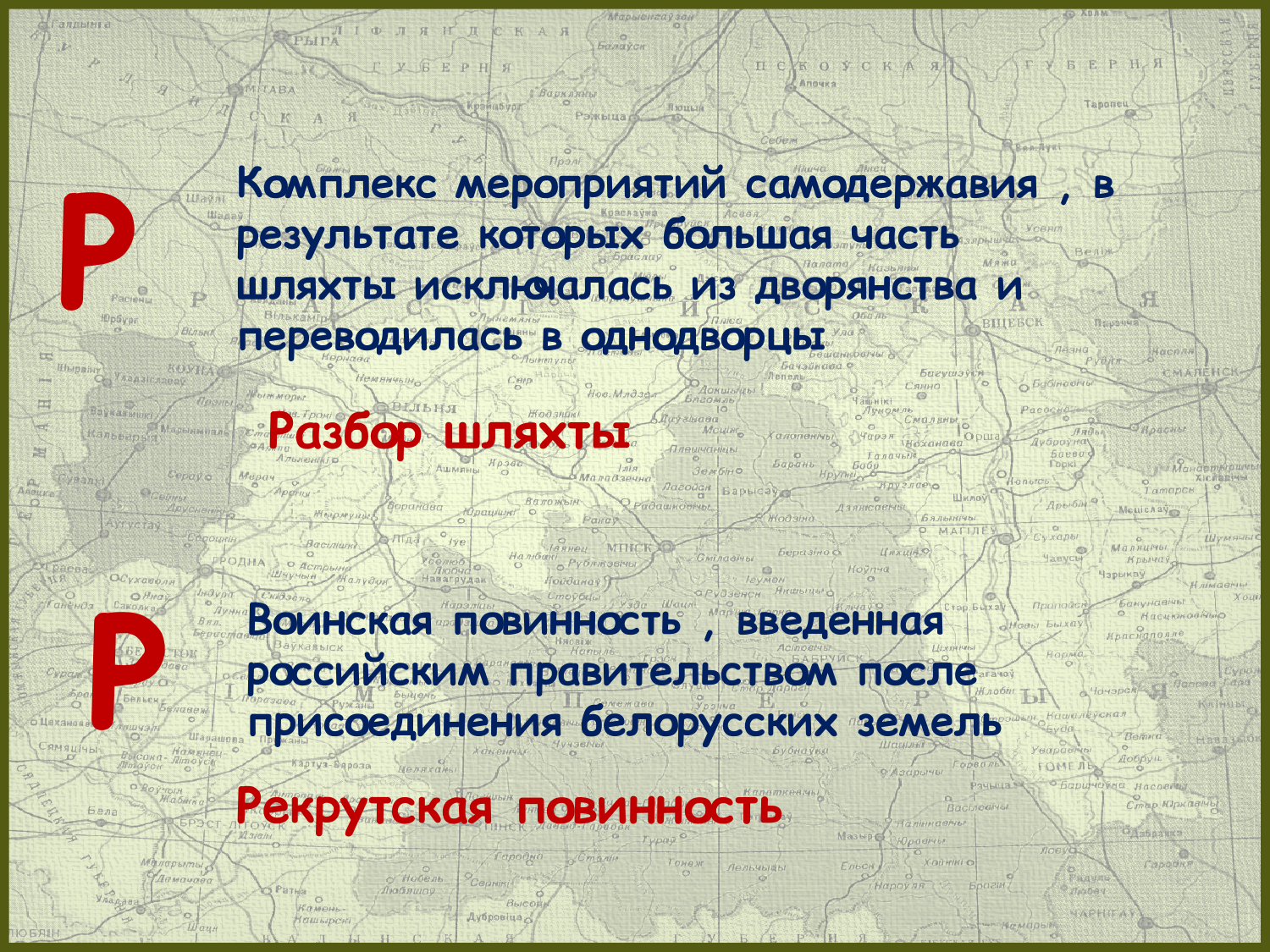

Р
Комплекс мероприятий самодержавия , в результате которых большая часть шляхты исключалась из дворянства и переводилась в однодворцы
Разбор шляхты
Р
Воинская повинность , введенная российским правительством после присоединения белорусских земель
Рекрутская повинность